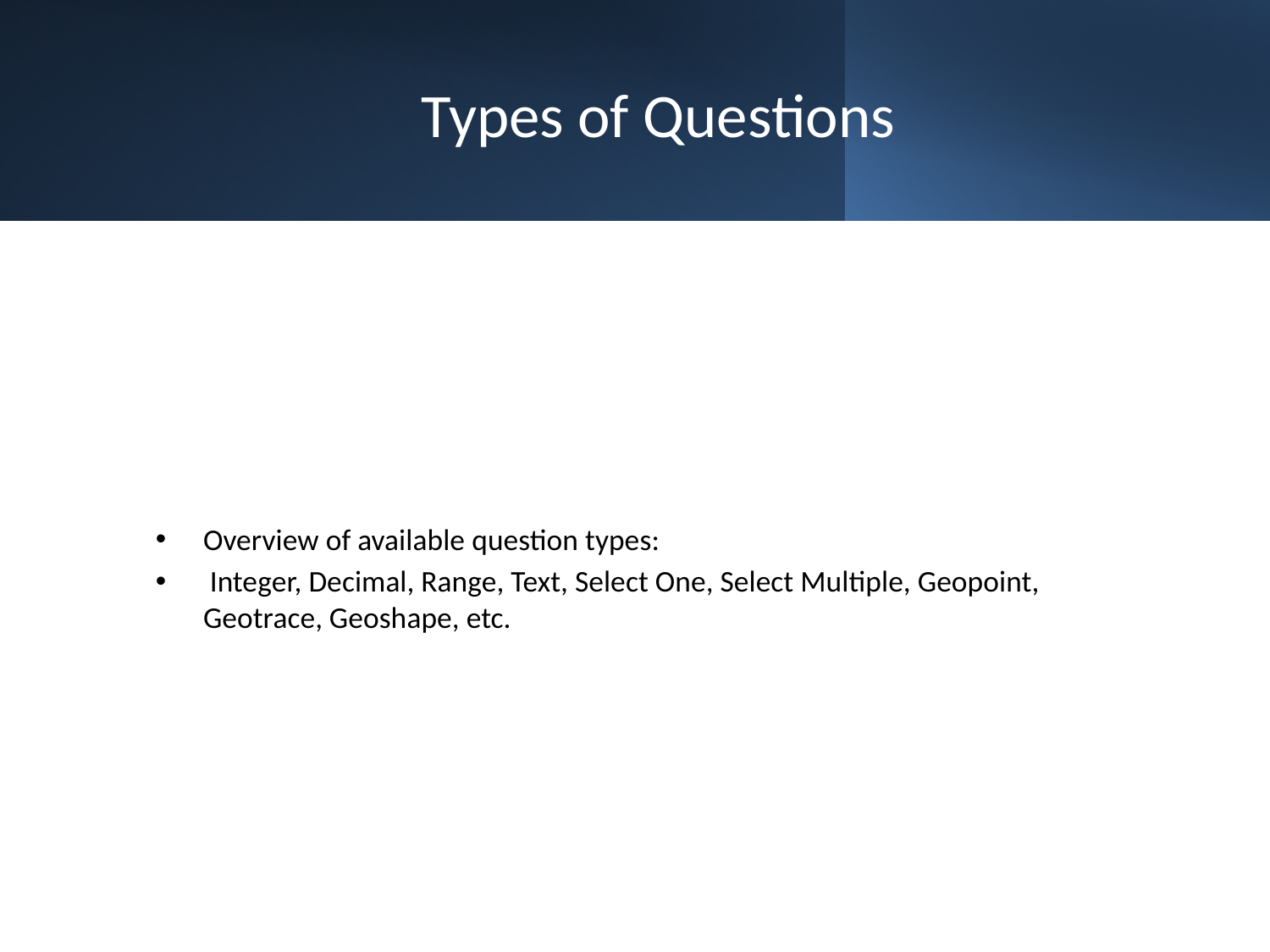

# Types of Questions
Overview of available question types:
 Integer, Decimal, Range, Text, Select One, Select Multiple, Geopoint, Geotrace, Geoshape, etc.